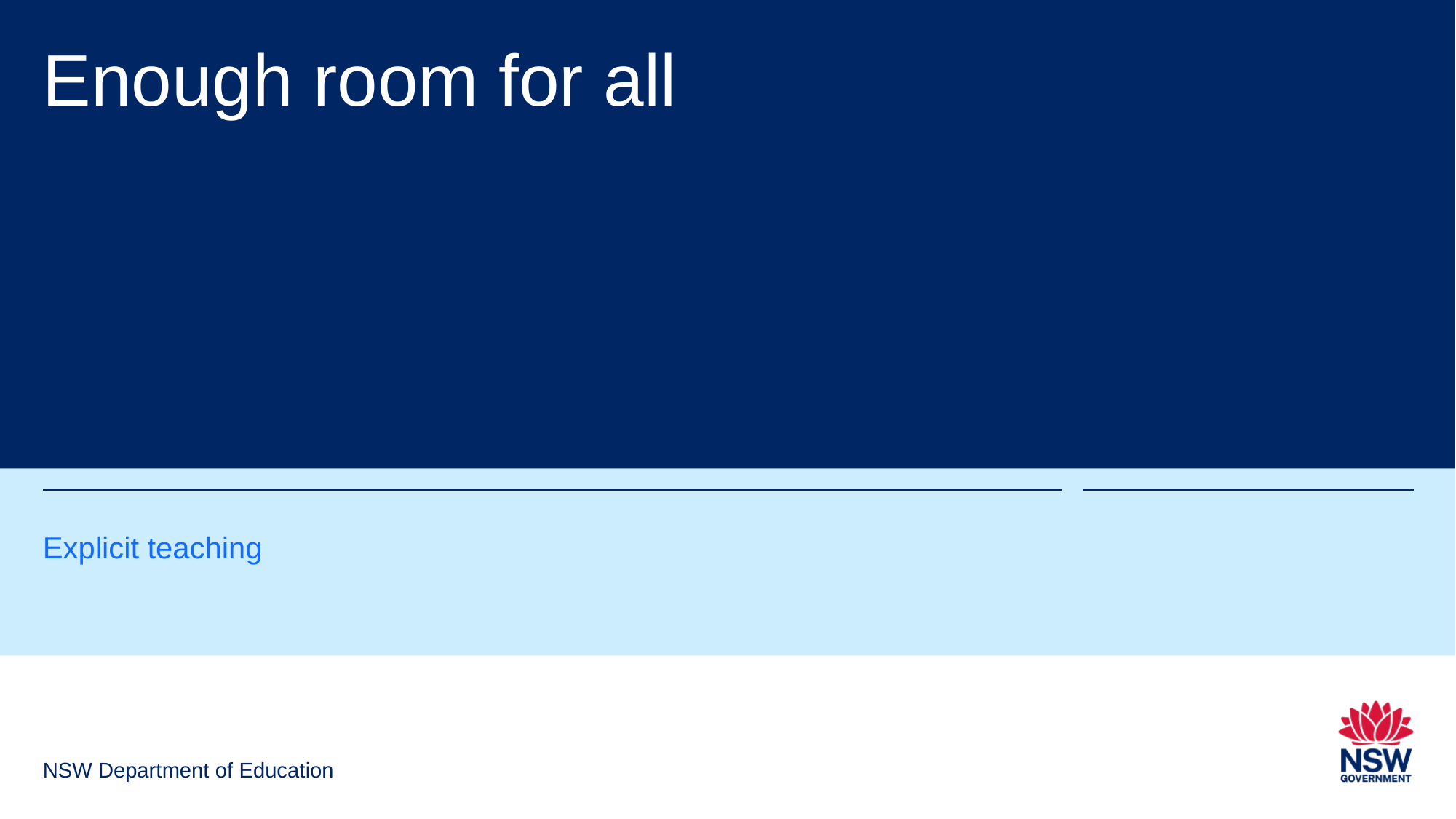

# Enough room for all
Explicit teaching
NSW Department of Education